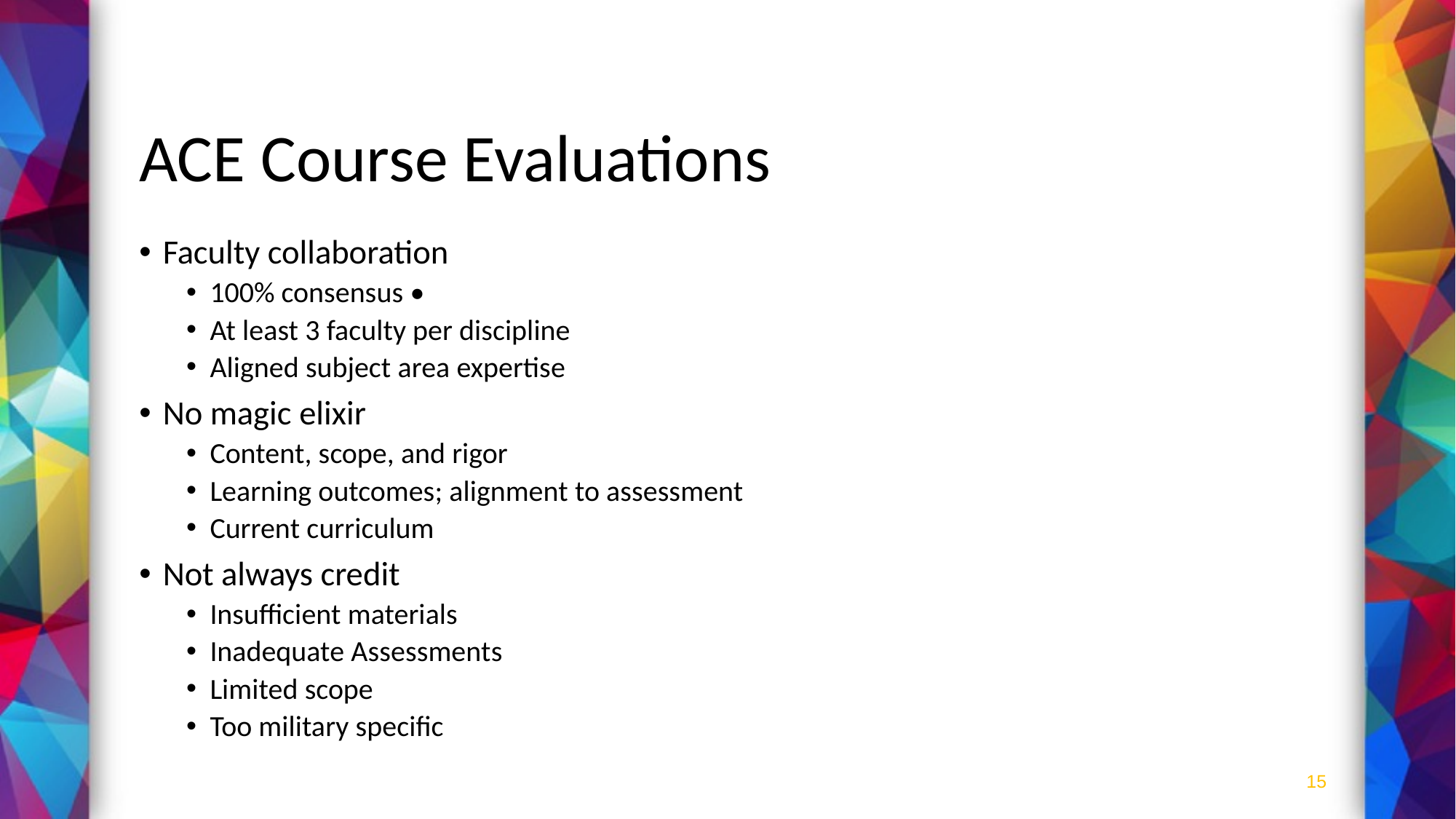

# ACE Course Evaluations
Faculty collaboration
100% consensus •
At least 3 faculty per discipline
Aligned subject area expertise
No magic elixir
Content, scope, and rigor
Learning outcomes; alignment to assessment
Current curriculum
Not always credit
Insufficient materials
Inadequate Assessments
Limited scope
Too military specific